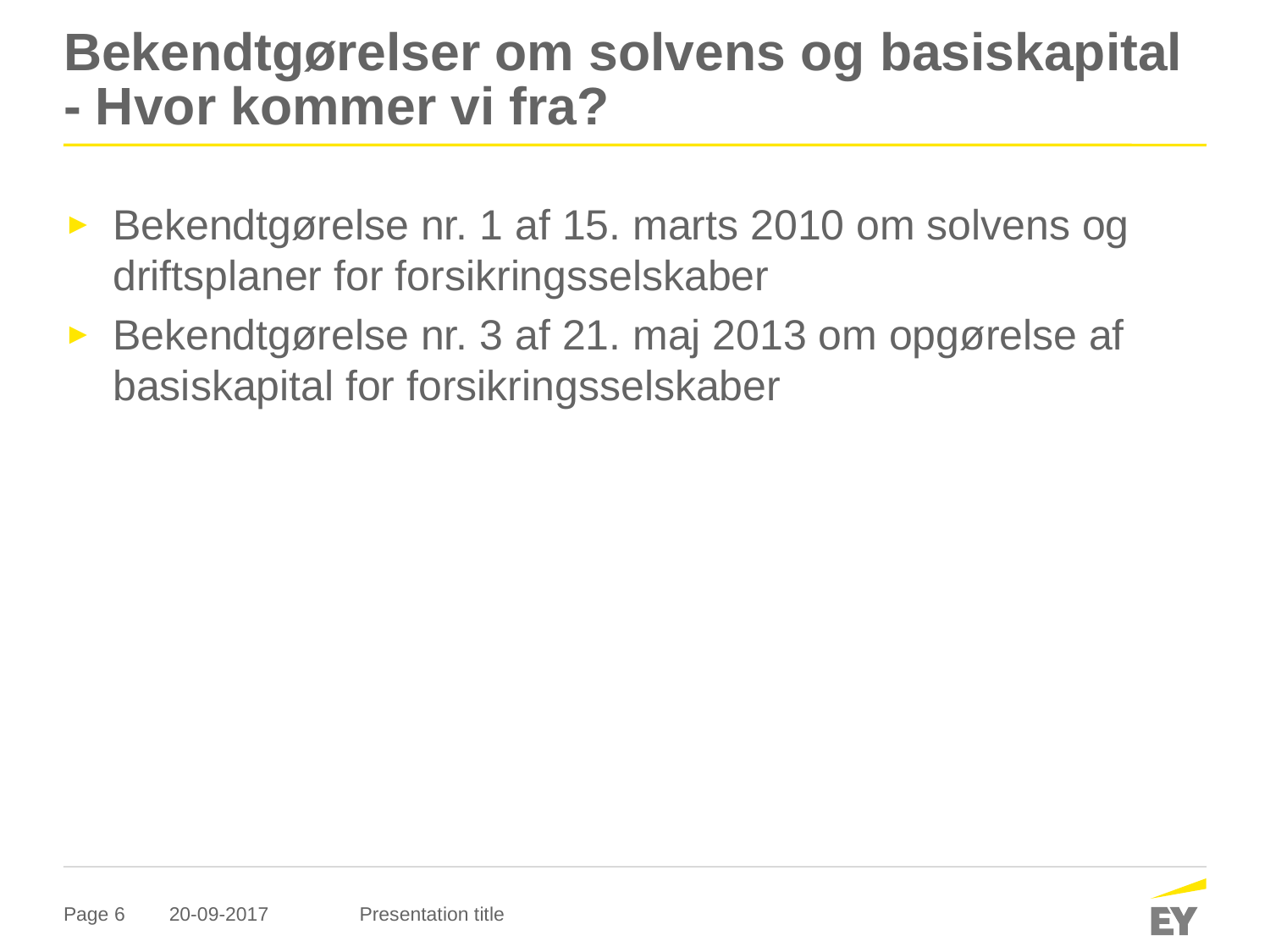

# Bekendtgørelser om solvens og basiskapital - Hvor kommer vi fra?
Bekendtgørelse nr. 1 af 15. marts 2010 om solvens og driftsplaner for forsikringsselskaber
Bekendtgørelse nr. 3 af 21. maj 2013 om opgørelse af basiskapital for forsikringsselskaber
20-09-2017
Presentation title